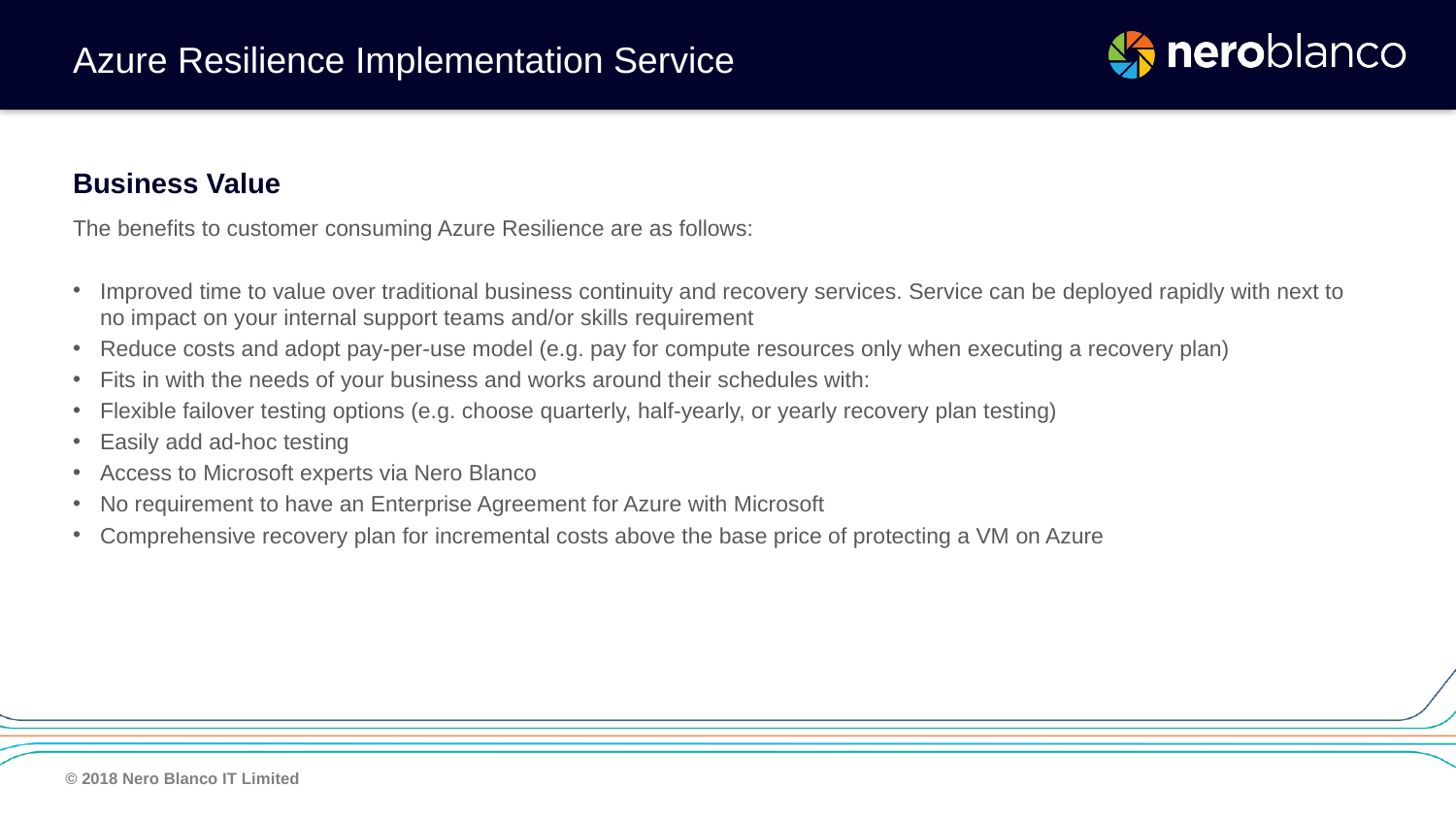

# Azure Resilience Implementation Service
Business Value

The benefits to customer consuming Azure Resilience are as follows:

Improved time to value over traditional business continuity and recovery services. Service can be deployed rapidly with next to no impact on your internal support teams and/or skills requirement
Reduce costs and adopt pay-per-use model (e.g. pay for compute resources only when executing a recovery plan)
Fits in with the needs of your business and works around their schedules with:
Flexible failover testing options (e.g. choose quarterly, half-yearly, or yearly recovery plan testing)
Easily add ad-hoc testing
Access to Microsoft experts via Nero Blanco
No requirement to have an Enterprise Agreement for Azure with Microsoft
Comprehensive recovery plan for incremental costs above the base price of protecting a VM on Azure